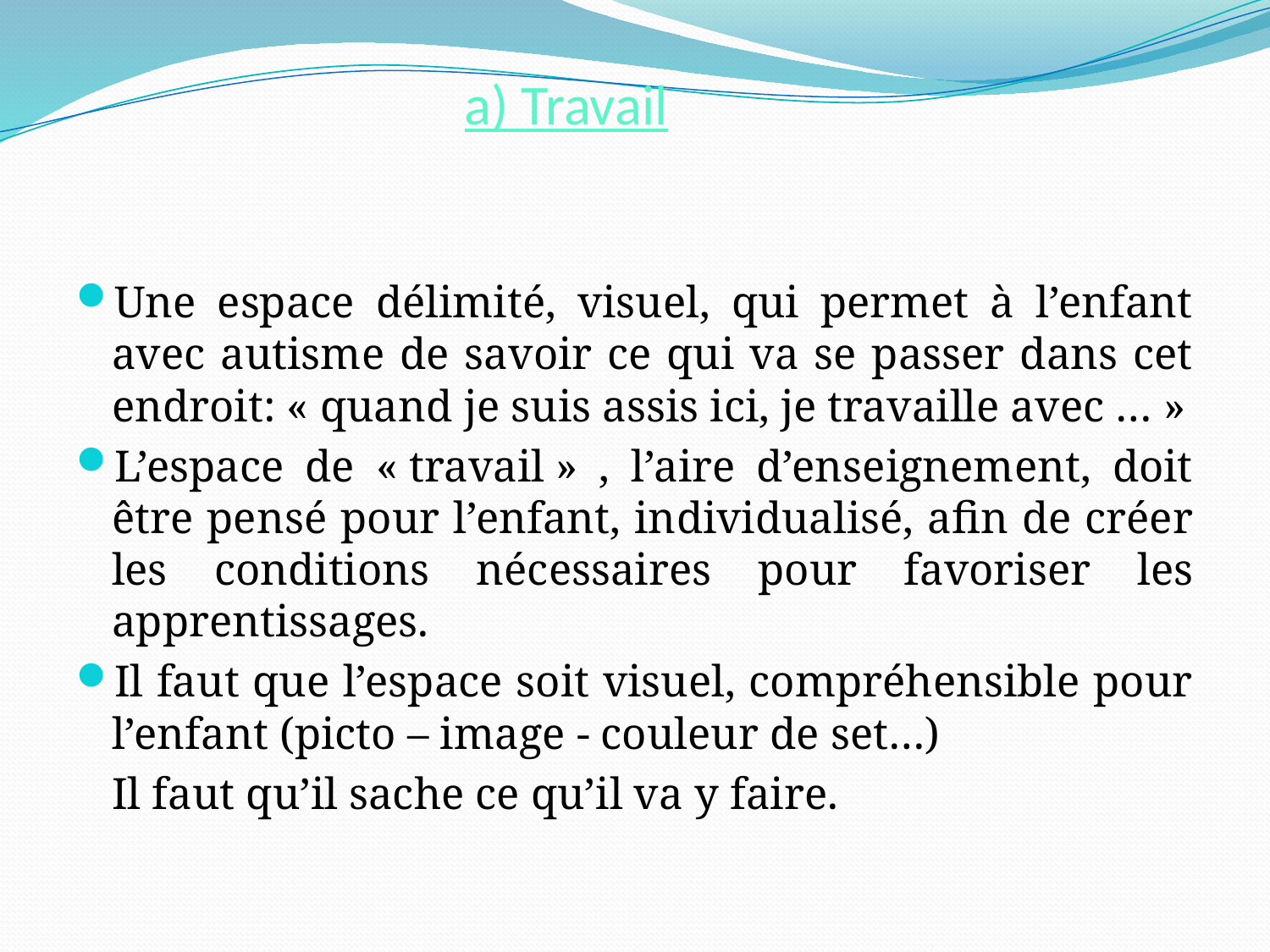

# a) Travail
Une espace délimité, visuel, qui permet à l’enfant avec autisme de savoir ce qui va se passer dans cet endroit: « quand je suis assis ici, je travaille avec … »
L’espace de « travail » , l’aire d’enseignement, doit être pensé pour l’enfant, individualisé, afin de créer les conditions nécessaires pour favoriser les apprentissages.
Il faut que l’espace soit visuel, compréhensible pour l’enfant (picto – image - couleur de set…)
	Il faut qu’il sache ce qu’il va y faire.